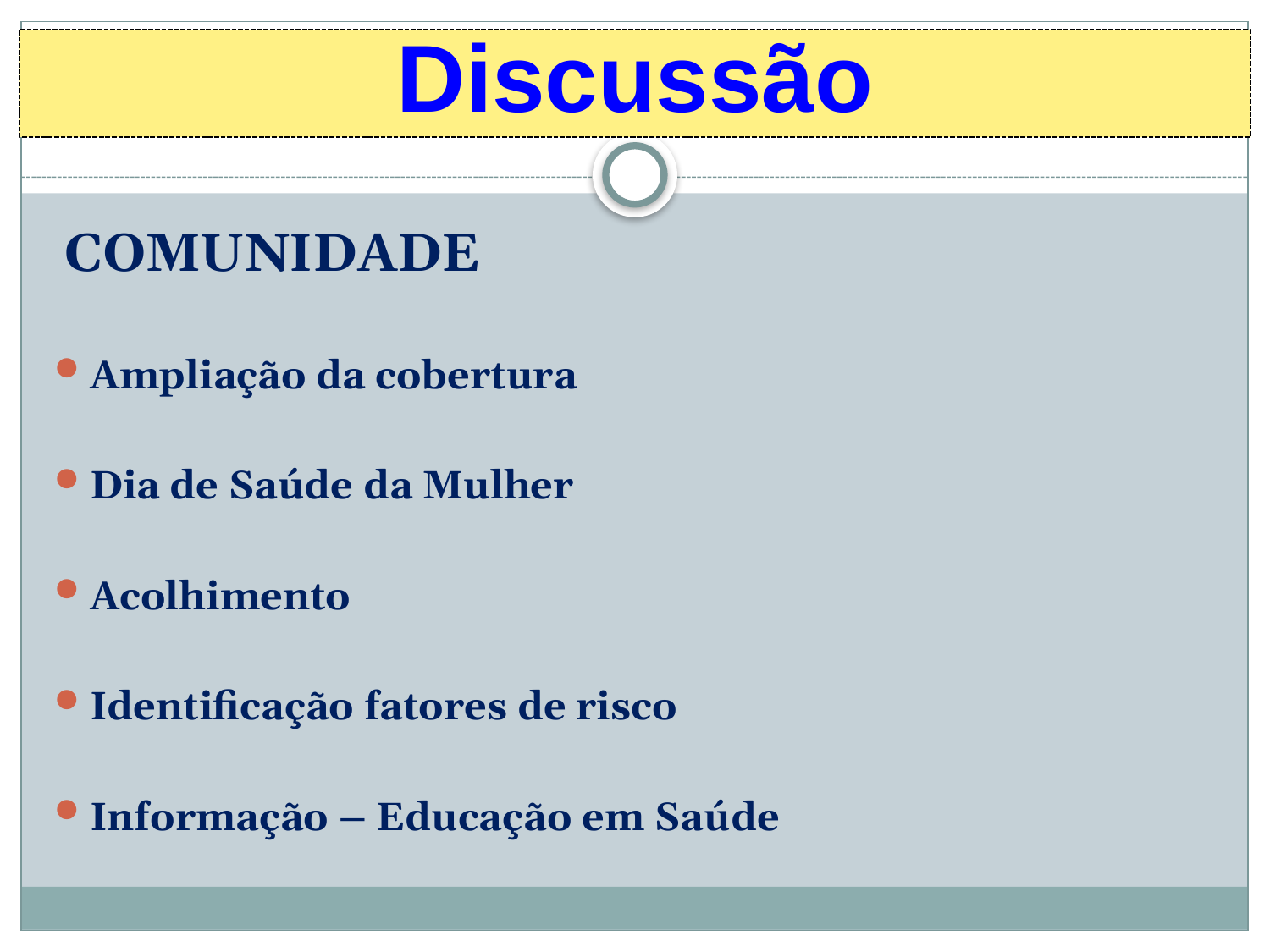

# Discussão
 COMUNIDADE

Ampliação da cobertura

Dia de Saúde da Mulher

Acolhimento

Identificação fatores de risco

Informação – Educação em Saúde